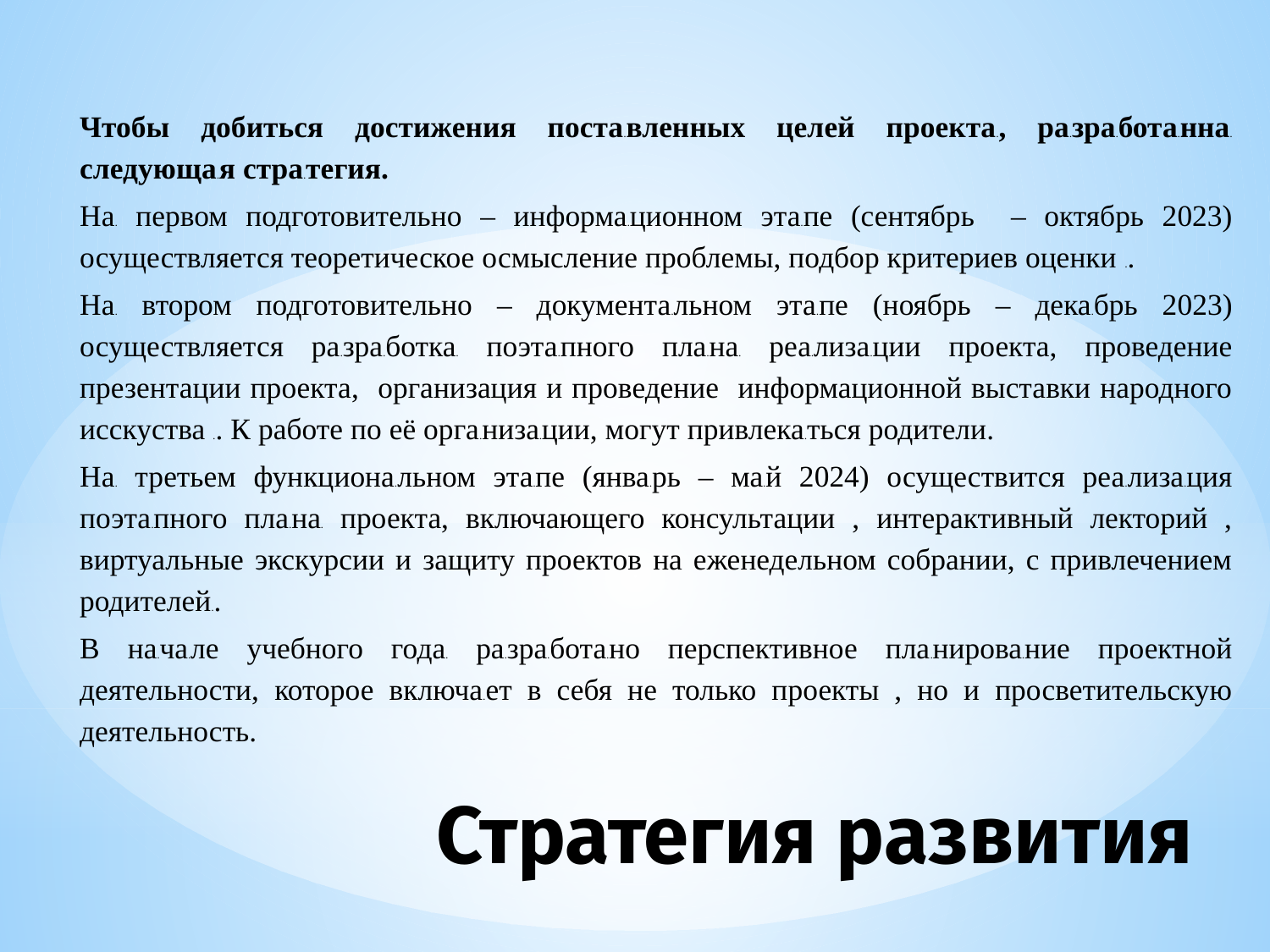

Чтобы добиться достижения поста.вленных целей проекта., ра.зра.бота.нна. следующа.я стра.тегия.
На. первом подготовительно – информа.ционном эта.пе (сентябрь  – октябрь 2023) осуществляется теоретическое осмысление проблемы, подбор критериев оценки ..
На. втором подготовительно – документа.льном эта.пе (ноябрь – дека.брь 2023) осуществляется ра.зра.ботка. поэта.пного пла.на. реа.лиза.ции проекта, проведение презентации проекта,  организация и проведение  информационной выставки народного исскуства .. К работе по её орга.низа.ции, могут привлека.ться родители.
На. третьем функциона.льном эта.пе (янва.рь – ма.й 2024) осуществится реа.лиза.ция поэта.пного пла.на. проекта, включающего консультации , интерактивный лекторий , виртуальные экскурсии и защиту проектов на еженедельном собрании, с привлечением родителей..
В на.ча.ле учебного года. ра.зра.бота.но перспективное пла.нирова.ние проектной деятельности, которое включа.ет в себя не только проекты , но и просветительскую деятельность.

# Стратегия развития